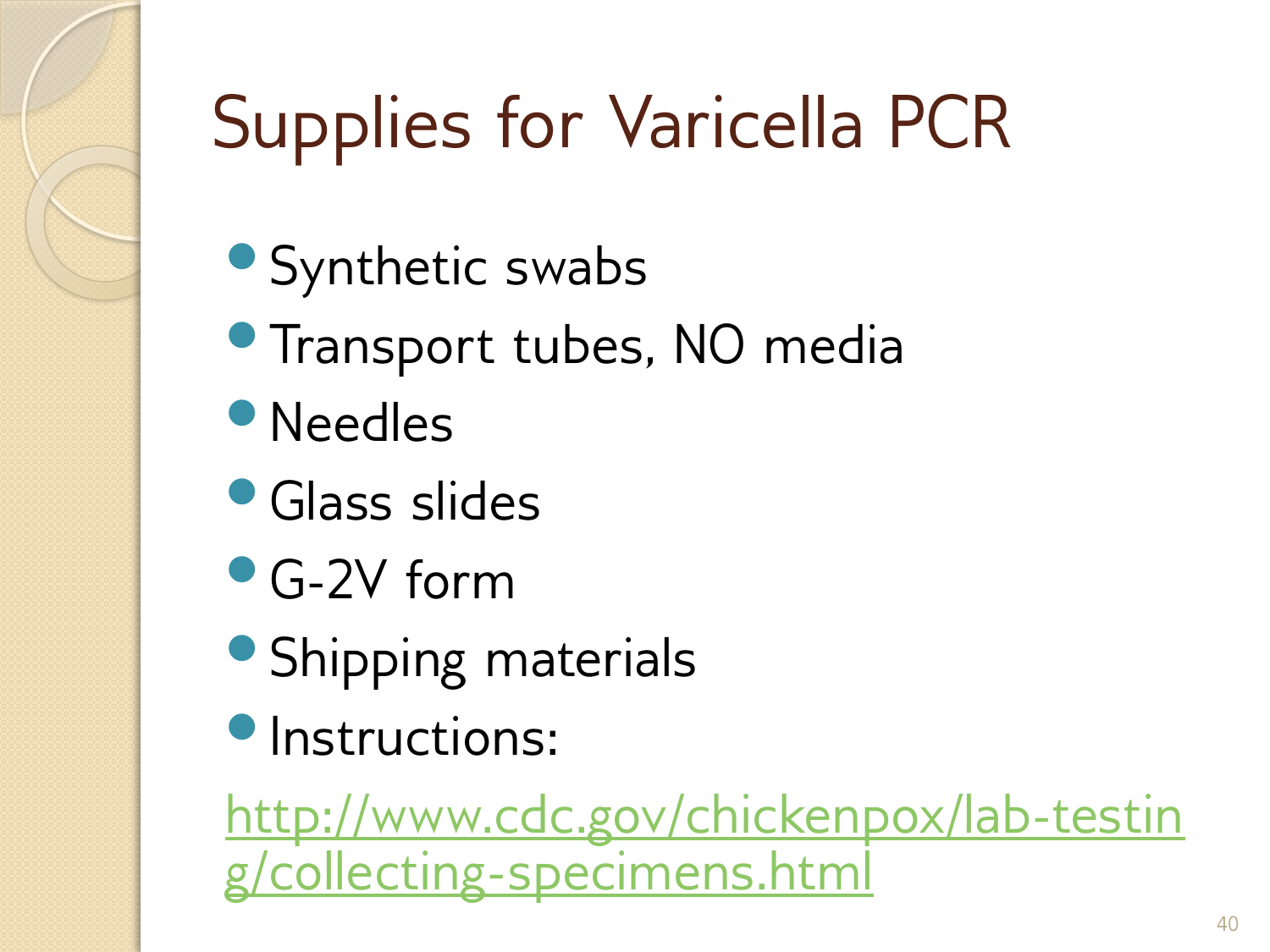

# Supplies for Varicella PCR
Synthetic swabs
Transport tubes, NO media
Needles
Glass slides
G-2V form
Shipping materials
Instructions:
http://www.cdc.gov/chickenpox/lab-testing/collecting-specimens.html

40